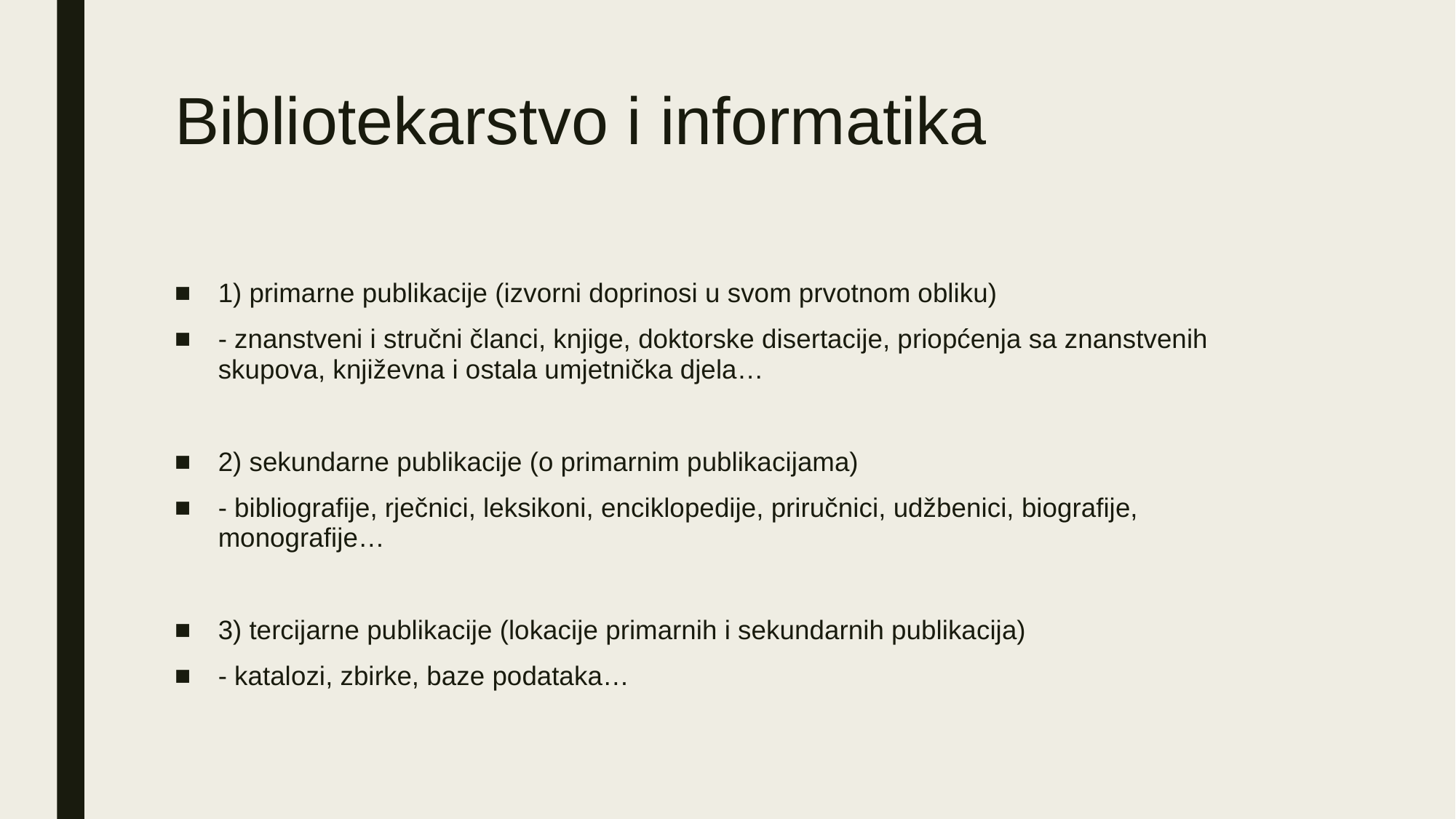

# Bibliotekarstvo i informatika
1) primarne publikacije (izvorni doprinosi u svom prvotnom obliku)
- znanstveni i stručni članci, knjige, doktorske disertacije, priopćenja sa znanstvenih skupova, književna i ostala umjetnička djela…

2) sekundarne publikacije (o primarnim publikacijama)
- bibliografije, rječnici, leksikoni, enciklopedije, priručnici, udžbenici, biografije, monografije…

3) tercijarne publikacije (lokacije primarnih i sekundarnih publikacija)
- katalozi, zbirke, baze podataka…